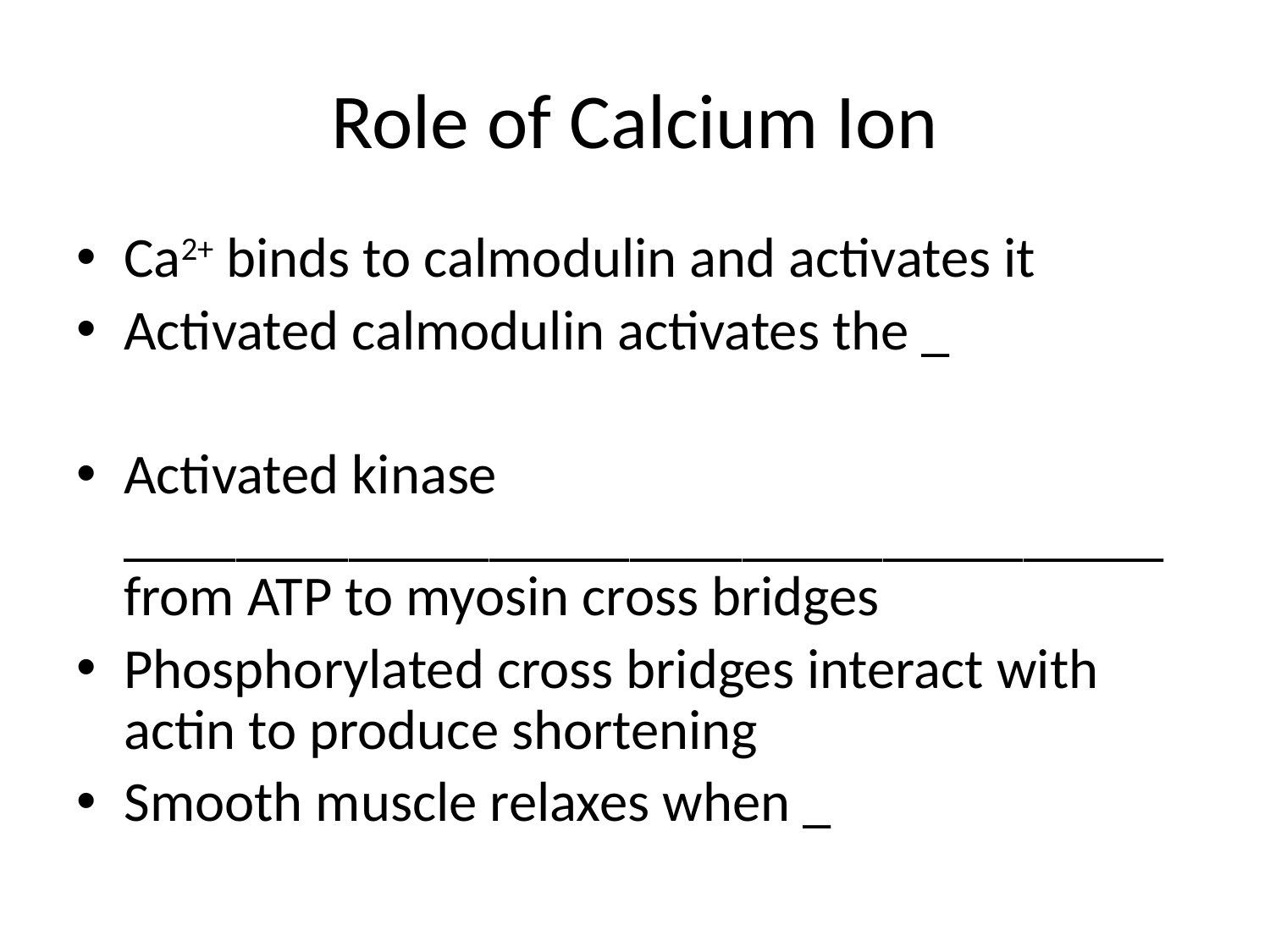

# Role of Calcium Ion
Ca2+ binds to calmodulin and activates it
Activated calmodulin activates the _

Activated kinase _____________________________________ from ATP to myosin cross bridges
Phosphorylated cross bridges interact with actin to produce shortening
Smooth muscle relaxes when _